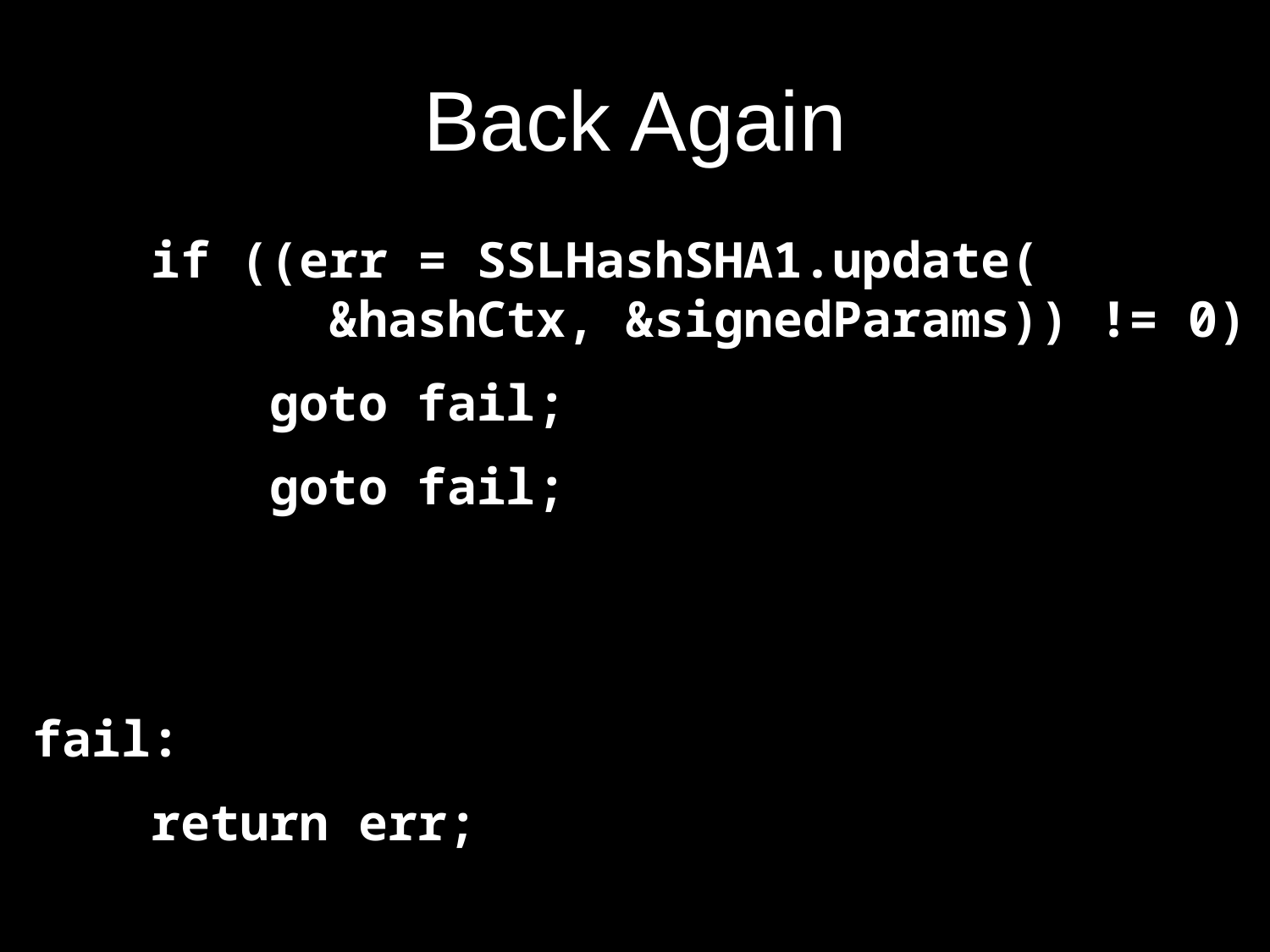

# Back Again
    if ((err = SSLHashSHA1.update(
          &hashCtx, &signedParams)) != 0)
        goto fail;
        goto fail;

fail:
    return err;